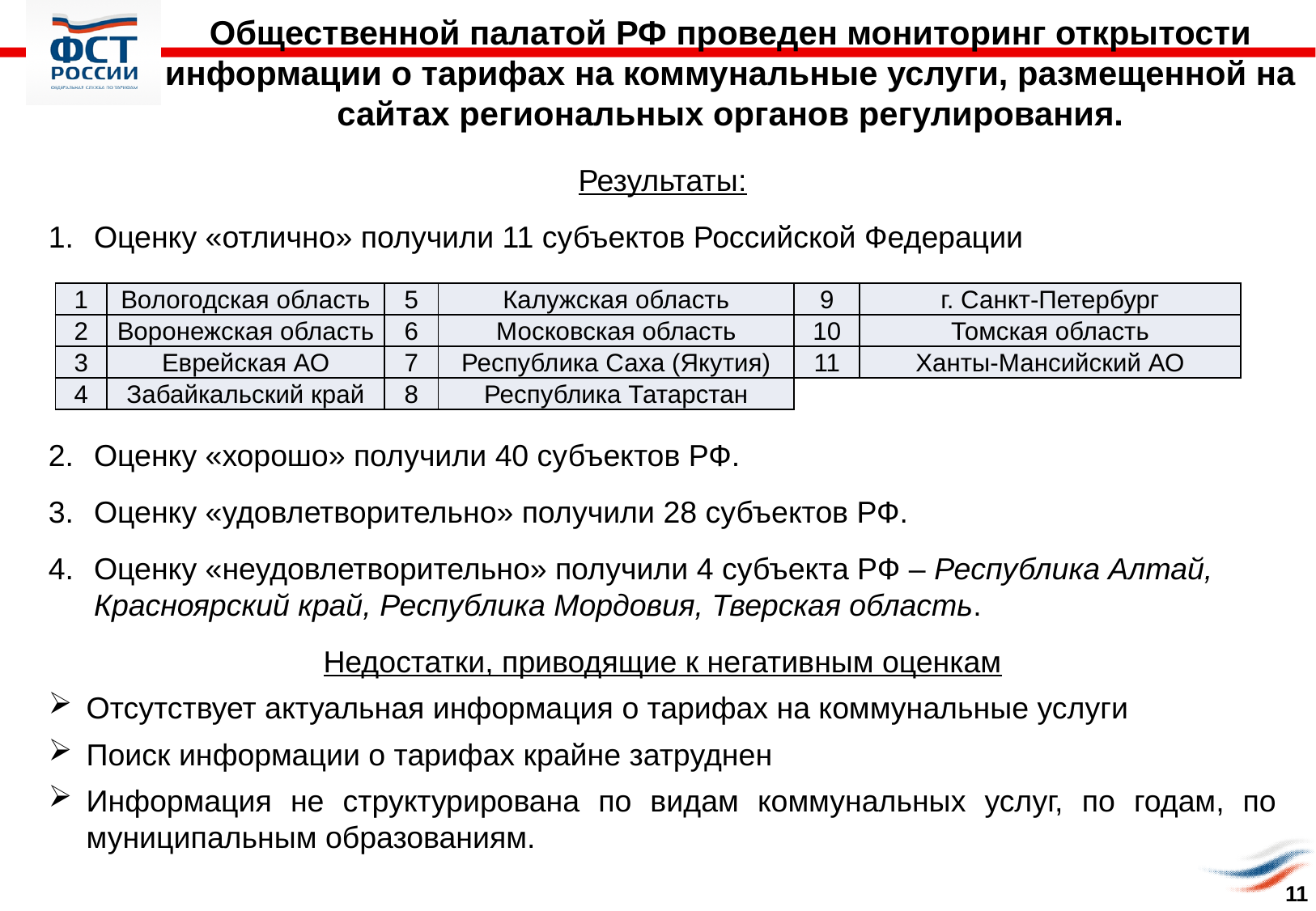

Общественной палатой РФ проведен мониторинг открытости информации о тарифах на коммунальные услуги, размещенной на сайтах региональных органов регулирования.
Результаты:
Оценку «отлично» получили 11 субъектов Российской Федерации

Оценку «хорошо» получили 40 субъектов РФ.
Оценку «удовлетворительно» получили 28 субъектов РФ.
Оценку «неудовлетворительно» получили 4 субъекта РФ – Республика Алтай, Красноярский край, Республика Мордовия, Тверская область.
Недостатки, приводящие к негативным оценкам
Отсутствует актуальная информация о тарифах на коммунальные услуги
Поиск информации о тарифах крайне затруднен
Информация не структурирована по видам коммунальных услуг, по годам, по муниципальным образованиям.
| 1 | Вологодская область | 5 | Калужская область | 9 | г. Санкт-Петербург |
| --- | --- | --- | --- | --- | --- |
| 2 | Воронежская область | 6 | Московская область | 10 | Томская область |
| 3 | Еврейская АО | 7 | Республика Саха (Якутия) | 11 | Ханты-Мансийский АО |
| 4 | Забайкальский край | 8 | Республика Татарстан |  |  |
11